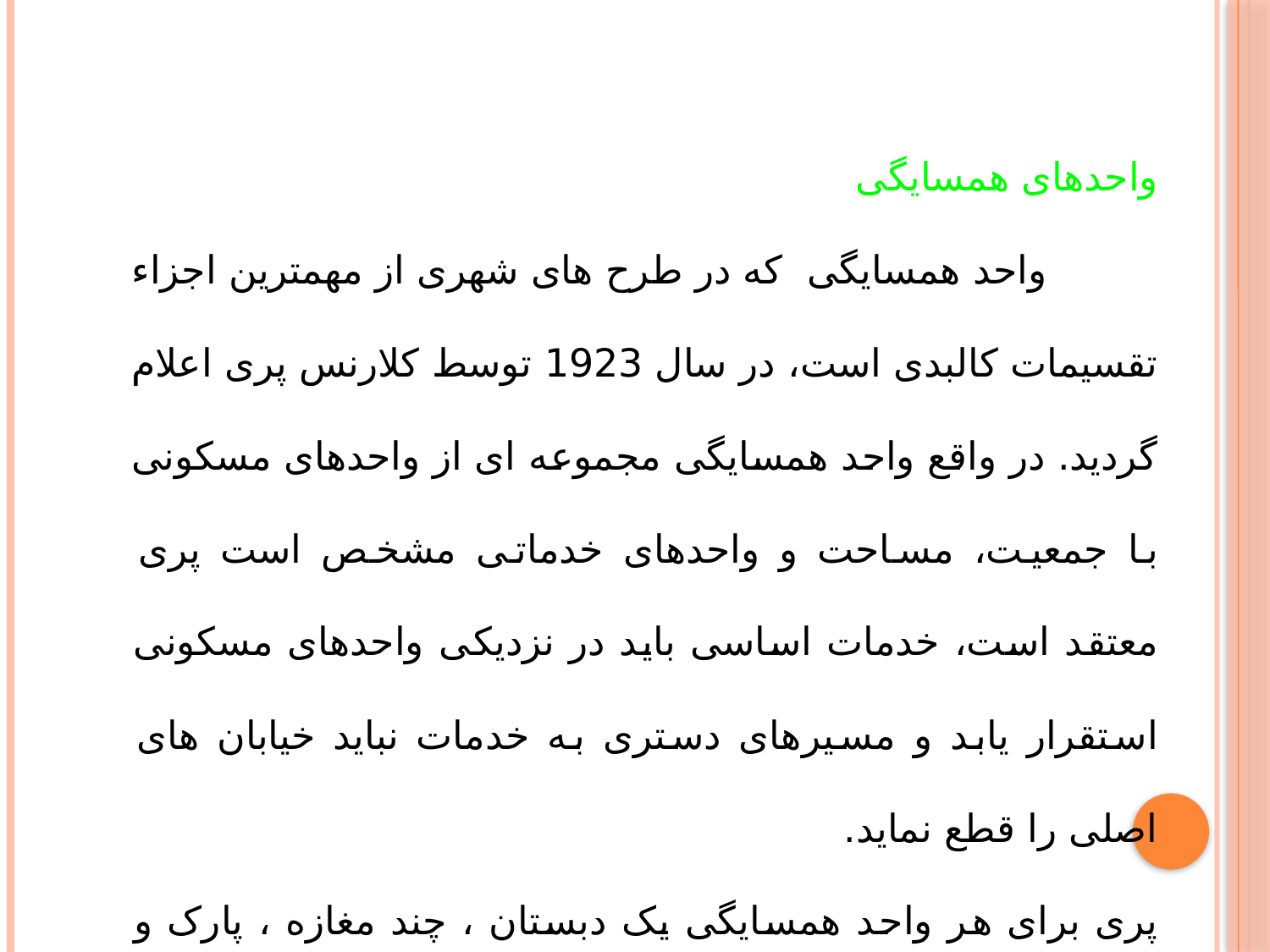

واحدهای همسایگی
         واحد همسایگی  که در طرح های شهری از مهمترین اجزاء تقسیمات کالبدی است، در سال 1923 توسط کلارنس پری اعلام گردید. در واقع واحد همسایگی مجموعه ای از واحدهای مسکونی با جمعیت، مساحت و واحدهای خدماتی مشخص است پری معتقد است، خدمات اساسی باید در نزدیکی واحدهای مسکونی استقرار یابد و مسیرهای دستری به خدمات نباید خیابان های اصلی را قطع نماید.
پری برای هر واحد همسایگی یک دبستان ، چند مغازه ، پارک و فضای ورزشی پیشنهاد نمود .